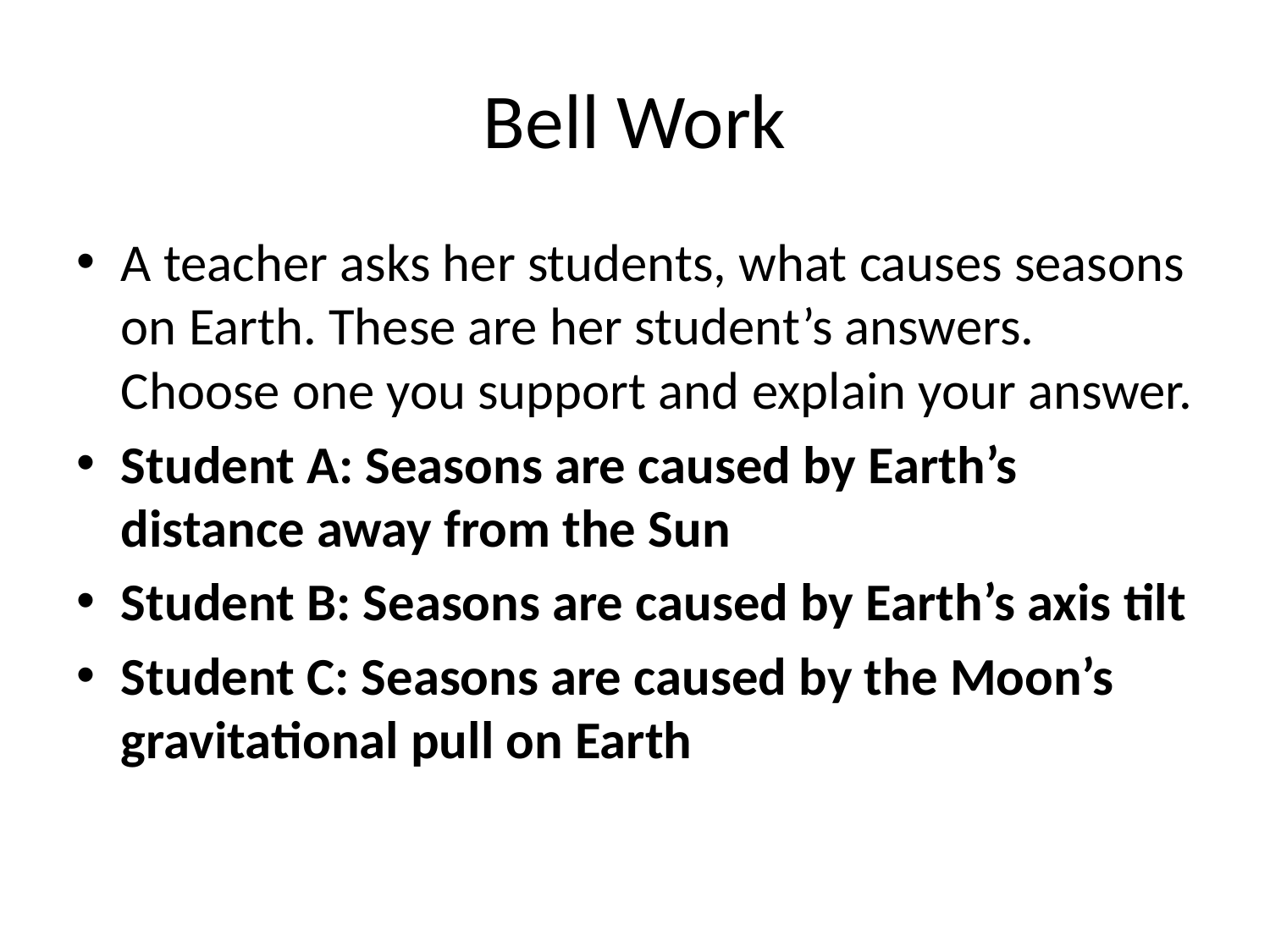

# Bell Work
A teacher asks her students, what causes seasons on Earth. These are her student’s answers. Choose one you support and explain your answer.
Student A: Seasons are caused by Earth’s distance away from the Sun
Student B: Seasons are caused by Earth’s axis tilt
Student C: Seasons are caused by the Moon’s gravitational pull on Earth